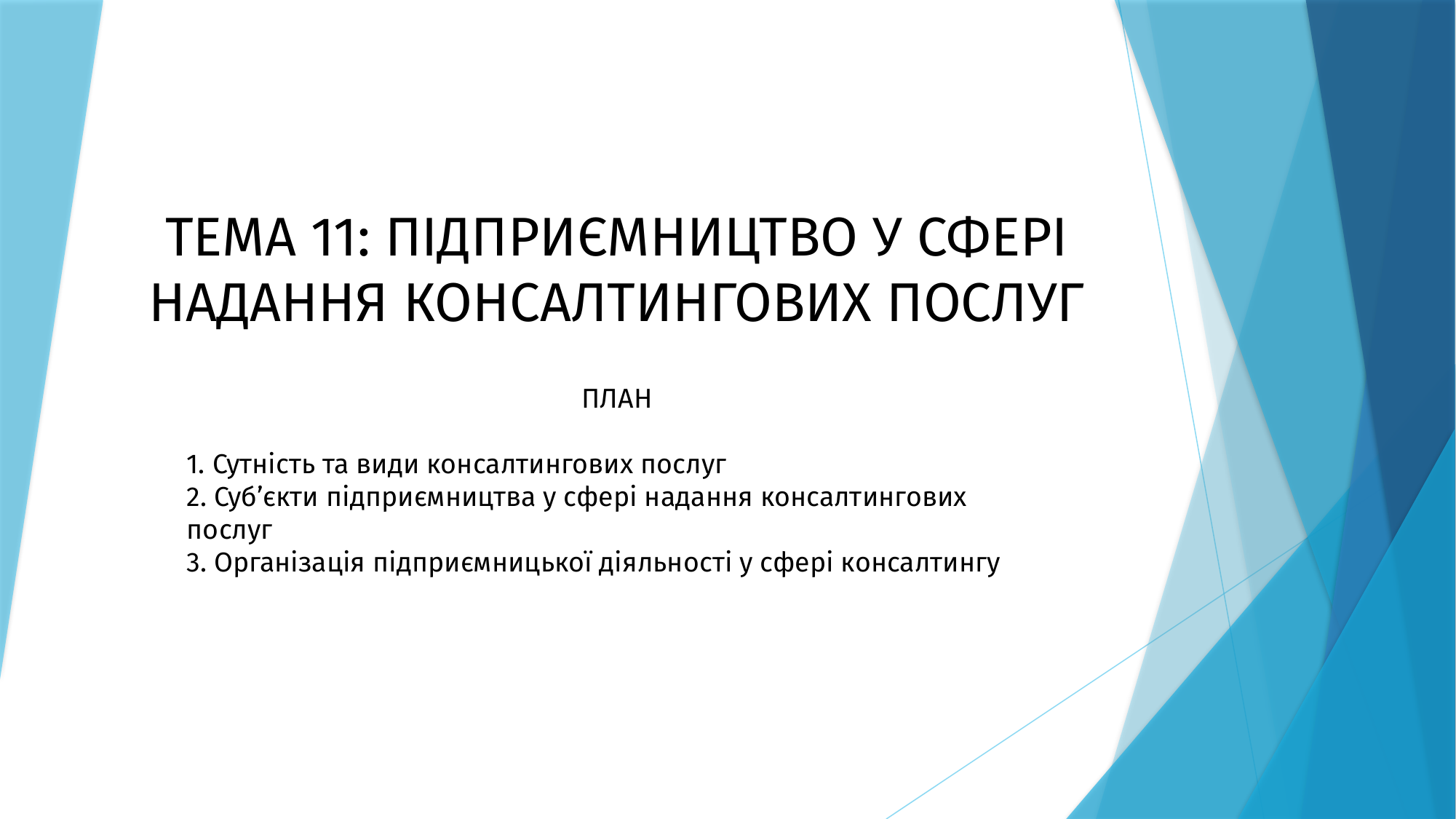

# ТЕМА 11: ПІДПРИЄМНИЦТВО У СФЕРІ НАДАННЯ КОНСАЛТИНГОВИХ ПОСЛУГ
ПЛАН

1. Сутність та види консалтингових послуг
2. Суб’єкти підприємництва у сфері надання консалтингових послуг
3. Організація підприємницької діяльності у сфері консалтингу